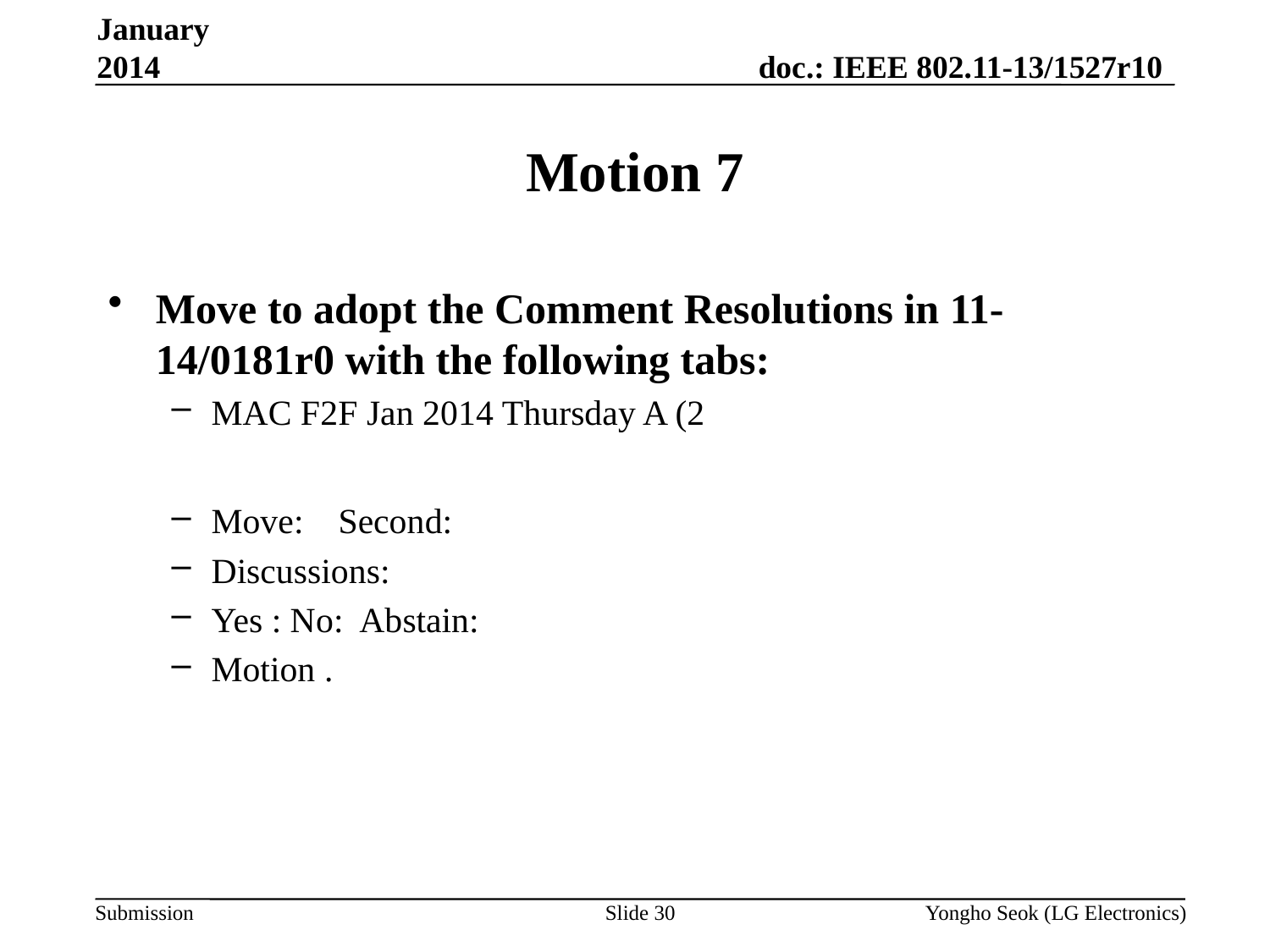

January 2014
# Motion 7
Move to adopt the Comment Resolutions in 11-14/0181r0 with the following tabs:
MAC F2F Jan 2014 Thursday A (2

Move:  	Second:
Discussions:
Yes : No:  Abstain:
Motion .
Slide 30
Yongho Seok (LG Electronics)